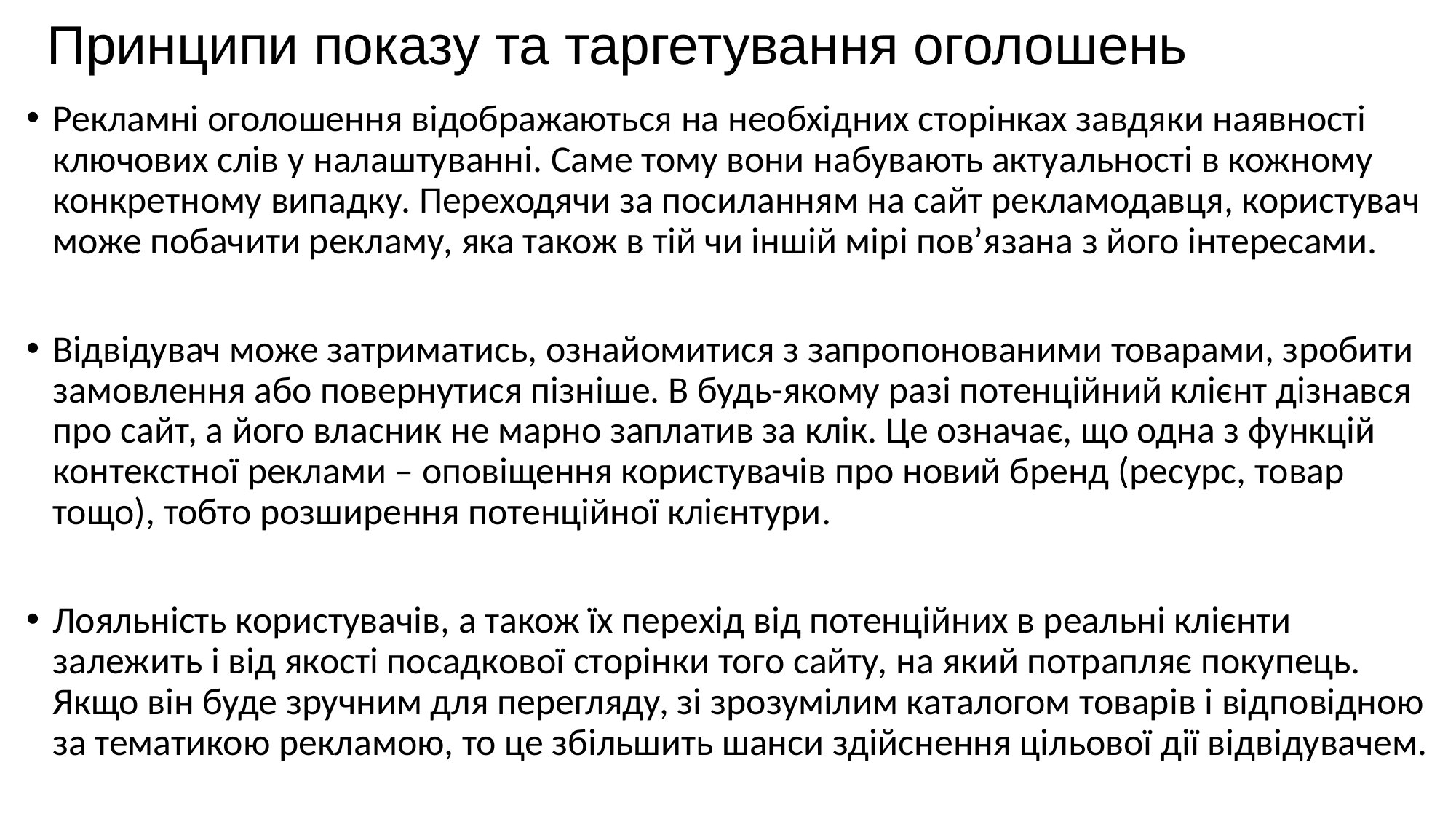

# Принципи показу та таргетування оголошень
Рекламні оголошення відображаються на необхідних сторінках завдяки наявності ключових слів у налаштуванні. Саме тому вони набувають актуальності в кожному конкретному випадку. Переходячи за посиланням на сайт рекламодавця, користувач може побачити рекламу, яка також в тій чи іншій мірі пов’язана з його інтересами.

Відвідувач може затриматись, ознайомитися з запропонованими товарами, зробити замовлення або повернутися пізніше. В будь-якому разі потенційний клієнт дізнався про сайт, а його власник не марно заплатив за клік. Це означає, що одна з функцій контекстної реклами – оповіщення користувачів про новий бренд (ресурс, товар тощо), тобто розширення потенційної клієнтури.

Лояльність користувачів, а також їх перехід від потенційних в реальні клієнти залежить і від якості посадкової сторінки того сайту, на який потрапляє покупець. Якщо він буде зручним для перегляду, зі зрозумілим каталогом товарів і відповідною за тематикою рекламою, то це збільшить шанси здійснення цільової дії відвідувачем.